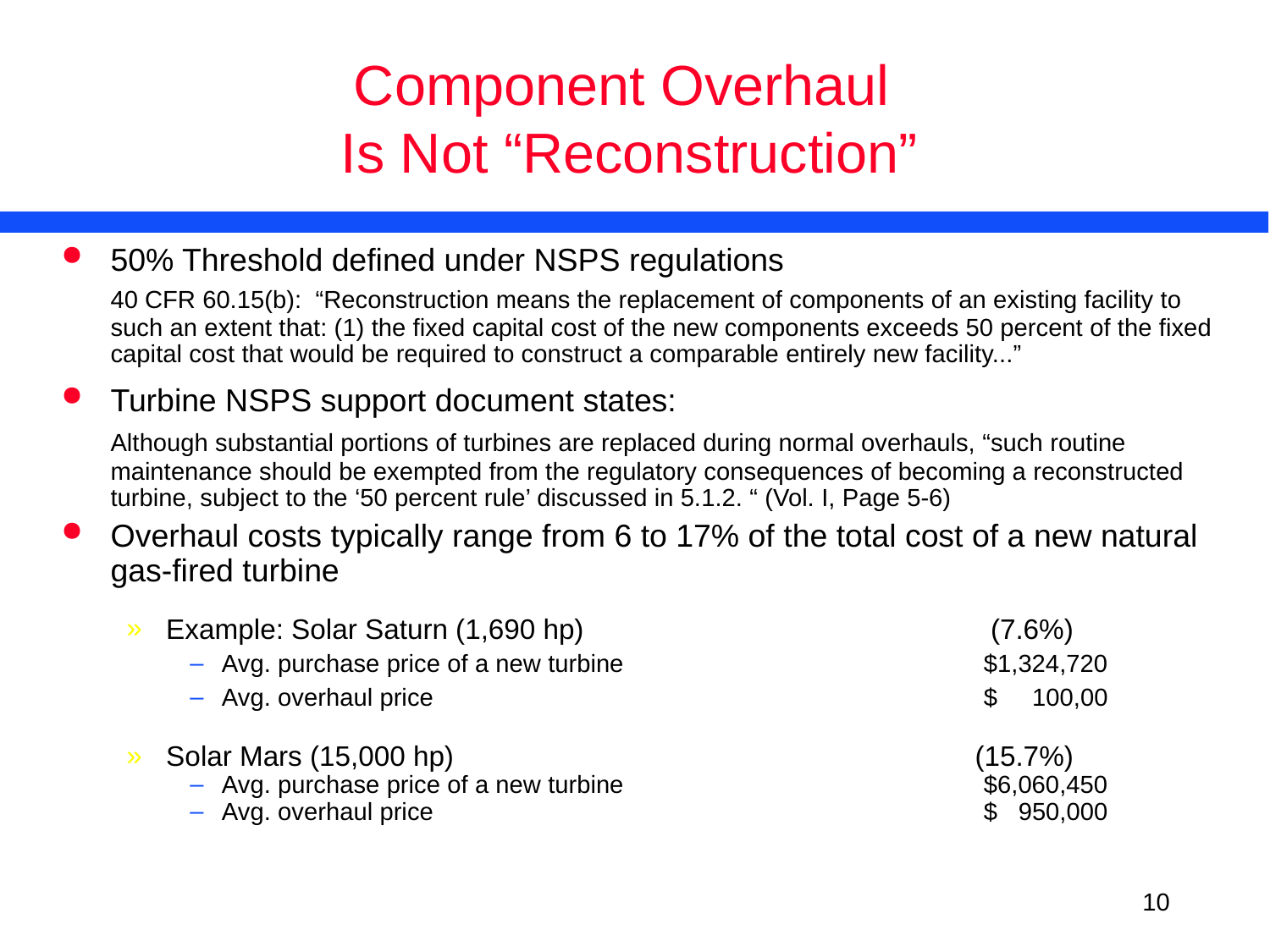

# Component Overhaul Is Not “Reconstruction”
50% Threshold defined under NSPS regulations
	40 CFR 60.15(b):  “Reconstruction means the replacement of components of an existing facility to such an extent that: (1) the fixed capital cost of the new components exceeds 50 percent of the fixed capital cost that would be required to construct a comparable entirely new facility...”
Turbine NSPS support document states:
	Although substantial portions of turbines are replaced during normal overhauls, “such routine maintenance should be exempted from the regulatory consequences of becoming a reconstructed turbine, subject to the ‘50 percent rule’ discussed in 5.1.2. “ (Vol. I, Page 5-6)
Overhaul costs typically range from 6 to 17% of the total cost of a new natural gas-fired turbine
Example: Solar Saturn (1,690 hp)			        (7.6%)
Avg. purchase price of a new turbine			$1,324,720
Avg. overhaul price		   			$     100,00
Solar Mars (15,000 hp)				      (15.7%)
Avg. purchase price of a new turbine			$6,060,450
Avg. overhaul price					$   950,000
10